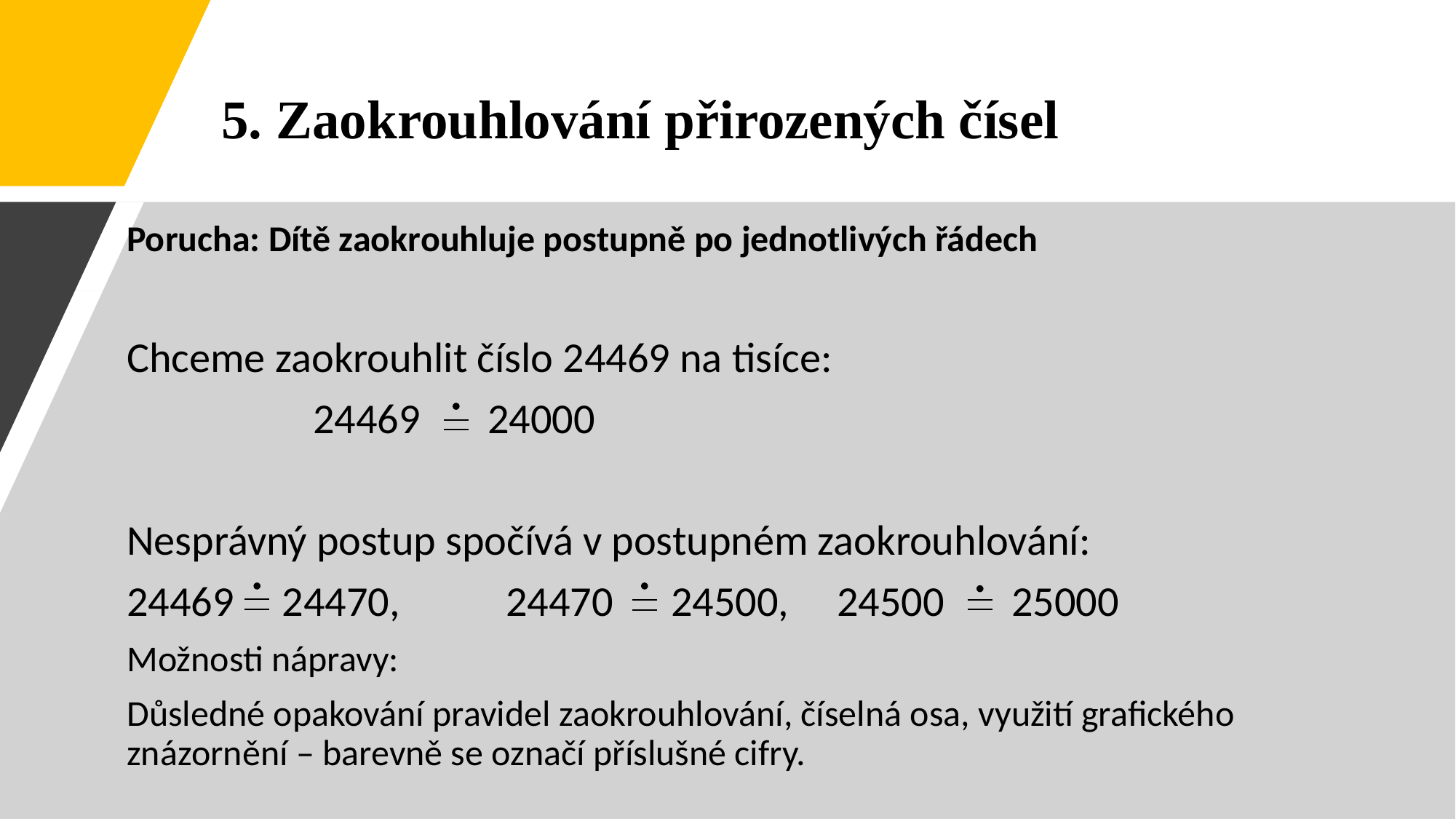

5. Zaokrouhlování přirozených čísel

Porucha: Dítě zaokrouhluje postupně po jednotlivých řádech

Chceme zaokrouhlit číslo 24469 na tisíce:
	        24469       24000

Nesprávný postup spočívá v postupném zaokrouhlování:
24469     24470,           24470      24500,     24500       25000
Možnosti nápravy:
Důsledné opakování pravidel zaokrouhlování, číselná osa, využití grafického znázornění – barevně se označí příslušné cifry.